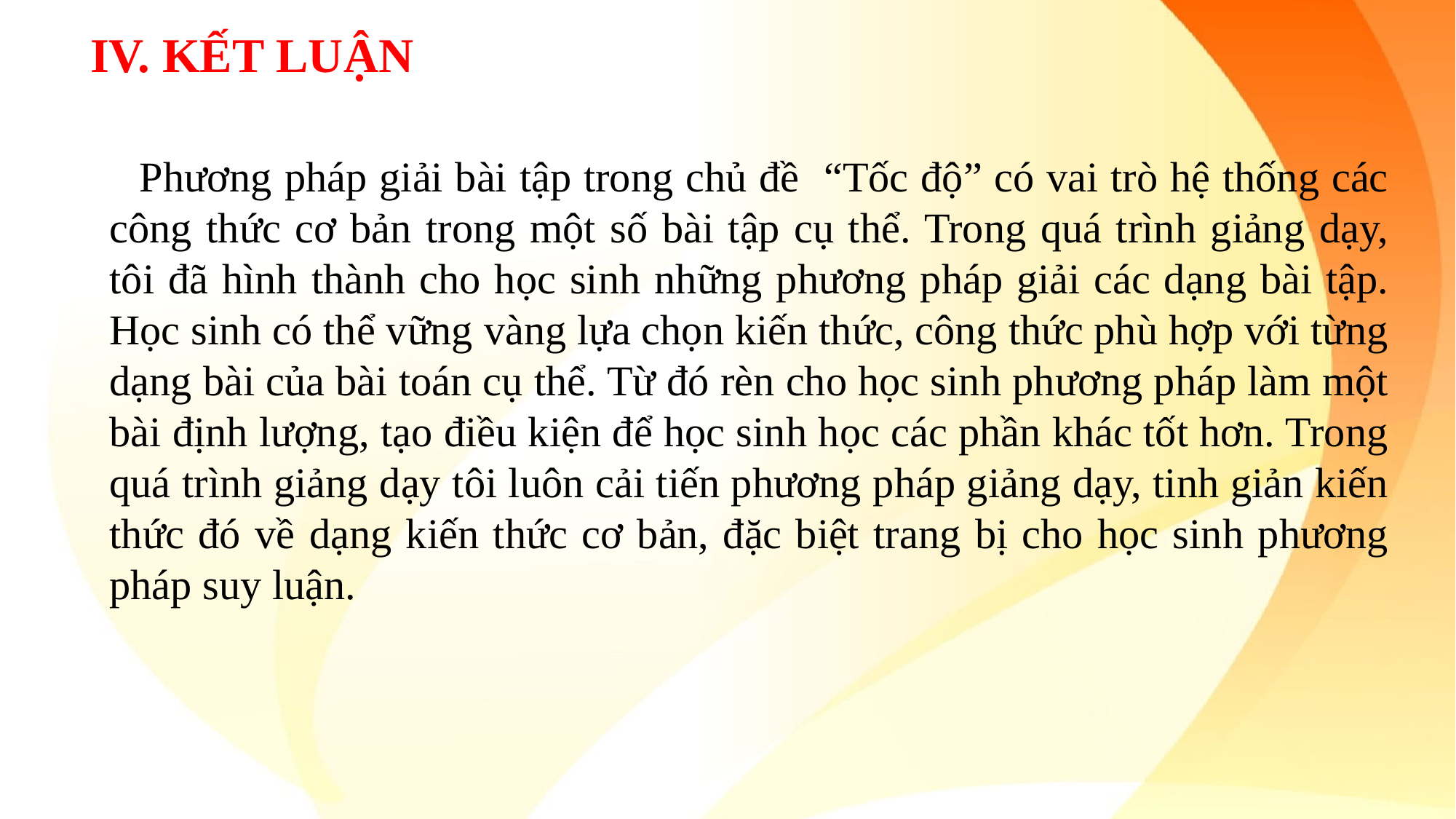

IV. KẾT LUẬN
Phương pháp giải bài tập trong chủ đề  “Tốc độ” có vai trò hệ thống các công thức cơ bản trong một số bài tập cụ thể. Trong quá trình giảng dạy, tôi đã hình thành cho học sinh những phương pháp giải các dạng bài tập. Học sinh có thể vững vàng lựa chọn kiến thức, công thức phù hợp với từng dạng bài của bài toán cụ thể. Từ đó rèn cho học sinh phương pháp làm một bài định lượng, tạo điều kiện để học sinh học các phần khác tốt hơn. Trong quá trình giảng dạy tôi luôn cải tiến phương pháp giảng dạy, tinh giản kiến thức đó về dạng kiến thức cơ bản, đặc biệt trang bị cho học sinh phương pháp suy luận.